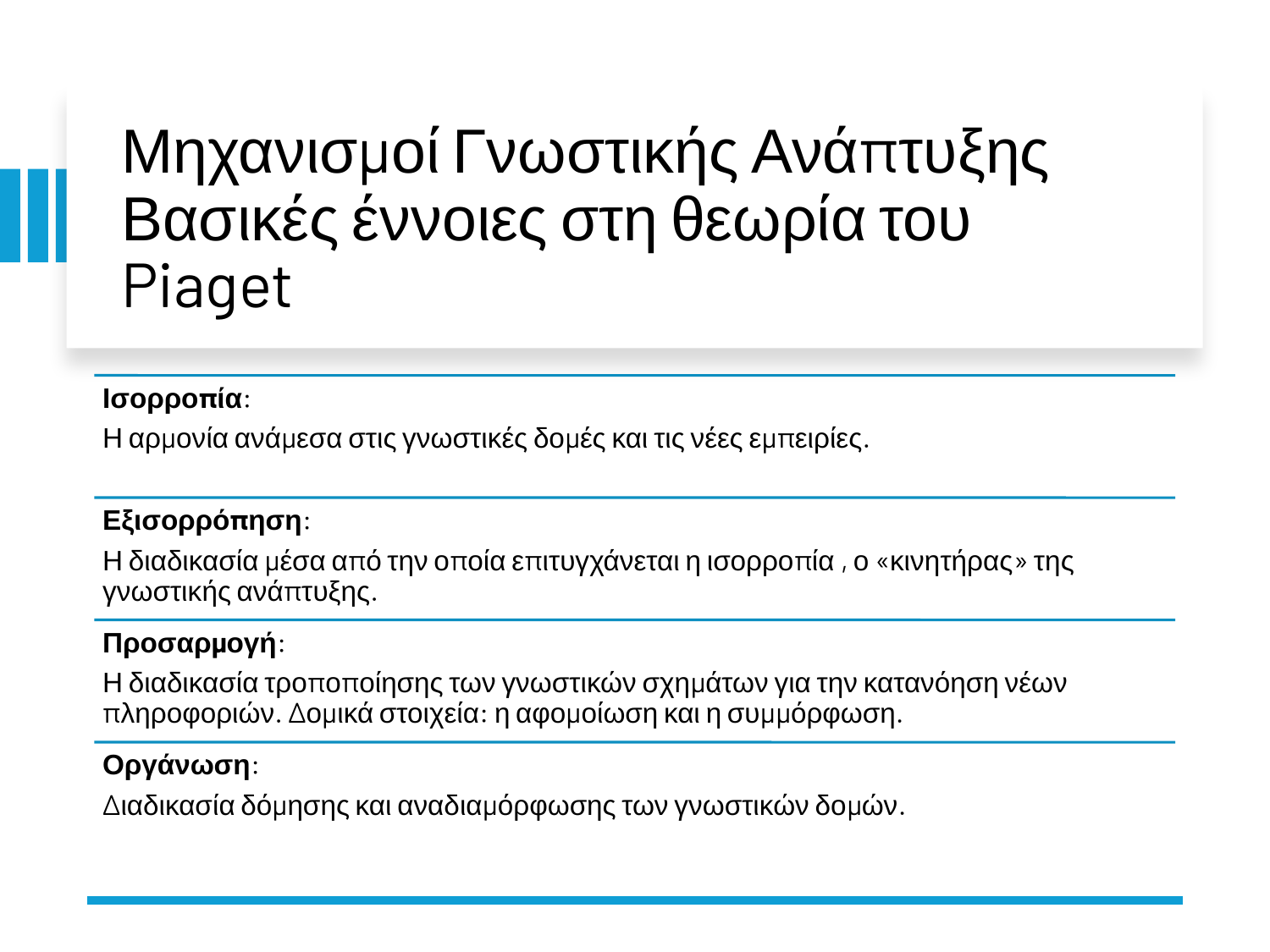

# Μηχανισμοί Γνωστικής Ανάπτυξης Βασικές έννοιες στη θεωρία του Piaget

Ισορροπία:
Η αρμονία ανάμεσα στις γνωστικές δομές και τις νέες εμπειρίες.
Εξισορρόπηση:
Η διαδικασία μέσα από την οποία επιτυγχάνεται η ισορροπία , ο «κινητήρας» της γνωστικής ανάπτυξης.
Προσαρμογή:
Η διαδικασία τροποποίησης των γνωστικών σχημάτων για την κατανόηση νέων πληροφοριών. Δομικά στοιχεία: η αφομοίωση και η συμμόρφωση.
Οργάνωση:
Διαδικασία δόμησης και αναδιαμόρφωσης των γνωστικών δομών.